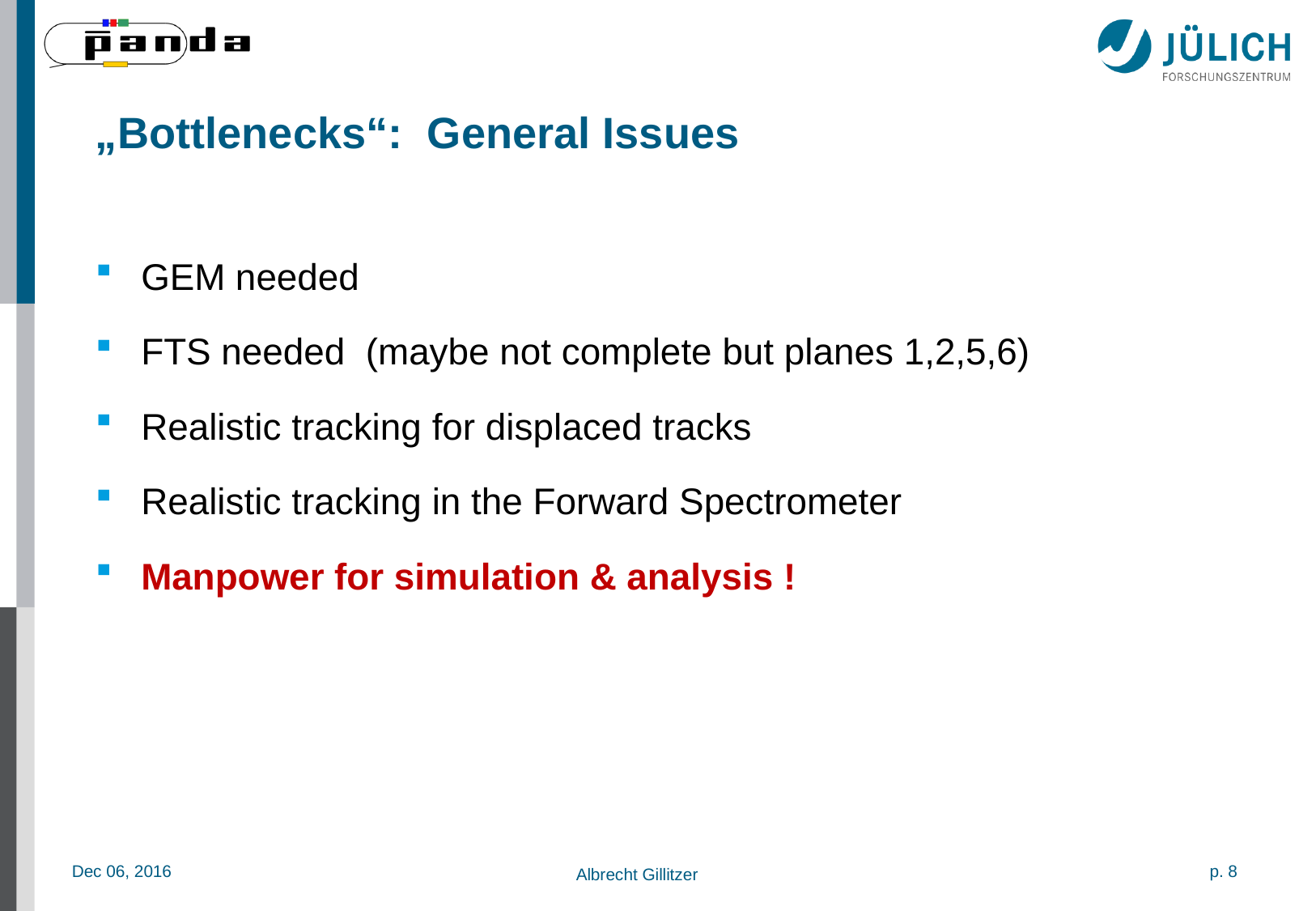

# „Bottlenecks“:  General Issues
GEM needed
FTS needed  (maybe not complete but planes 1,2,5,6)
Realistic tracking for displaced tracks
Realistic tracking in the Forward Spectrometer
Manpower for simulation & analysis !